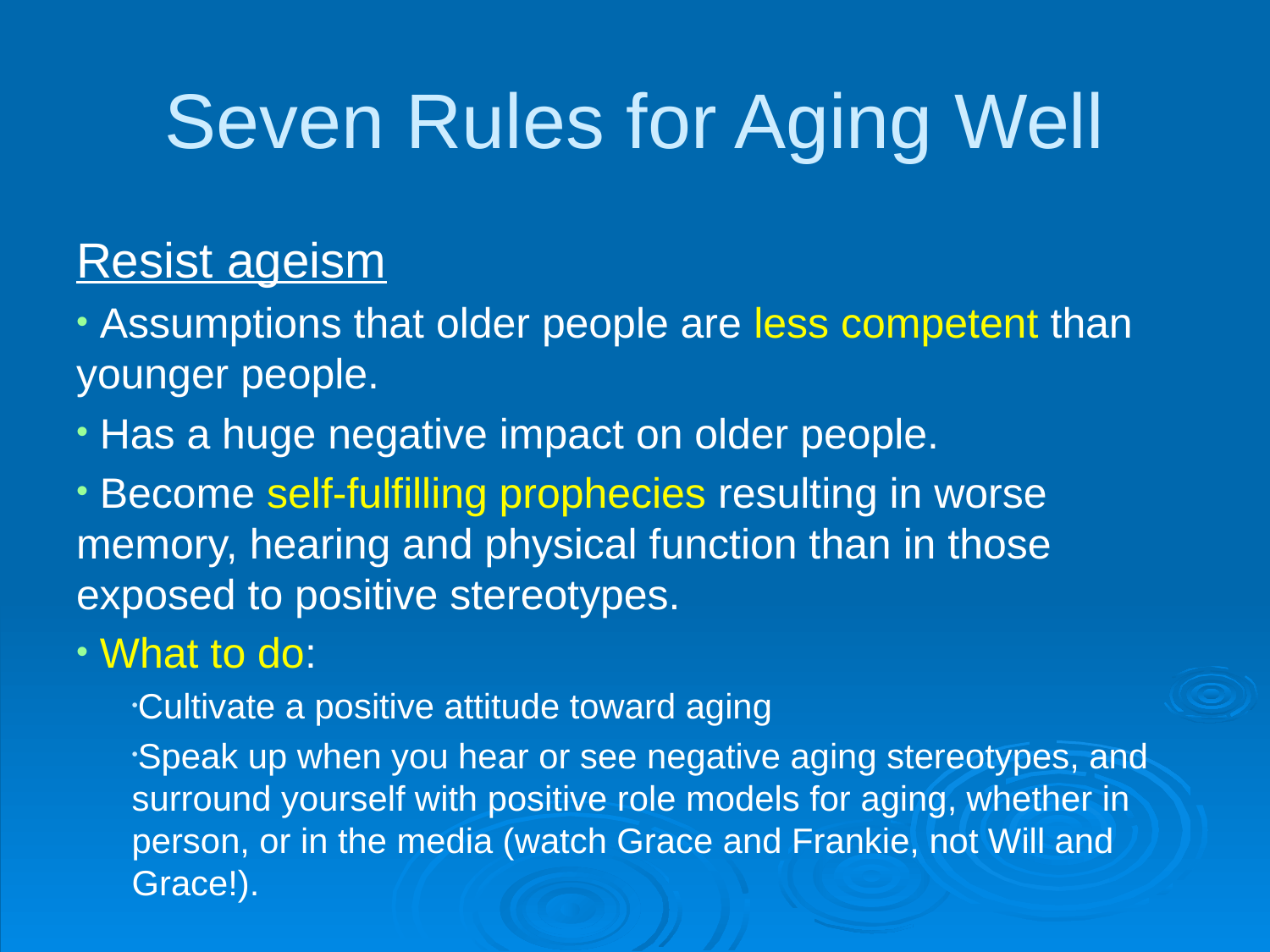

# Seven Rules for Aging Well
Resist ageism
 Assumptions that older people are less competent than younger people.
 Has a huge negative impact on older people.
 Become self-fulfilling prophecies resulting in worse memory, hearing and physical function than in those exposed to positive stereotypes.
 What to do:
Cultivate a positive attitude toward aging
Speak up when you hear or see negative aging stereotypes, and surround yourself with positive role models for aging, whether in person, or in the media (watch Grace and Frankie, not Will and Grace!).